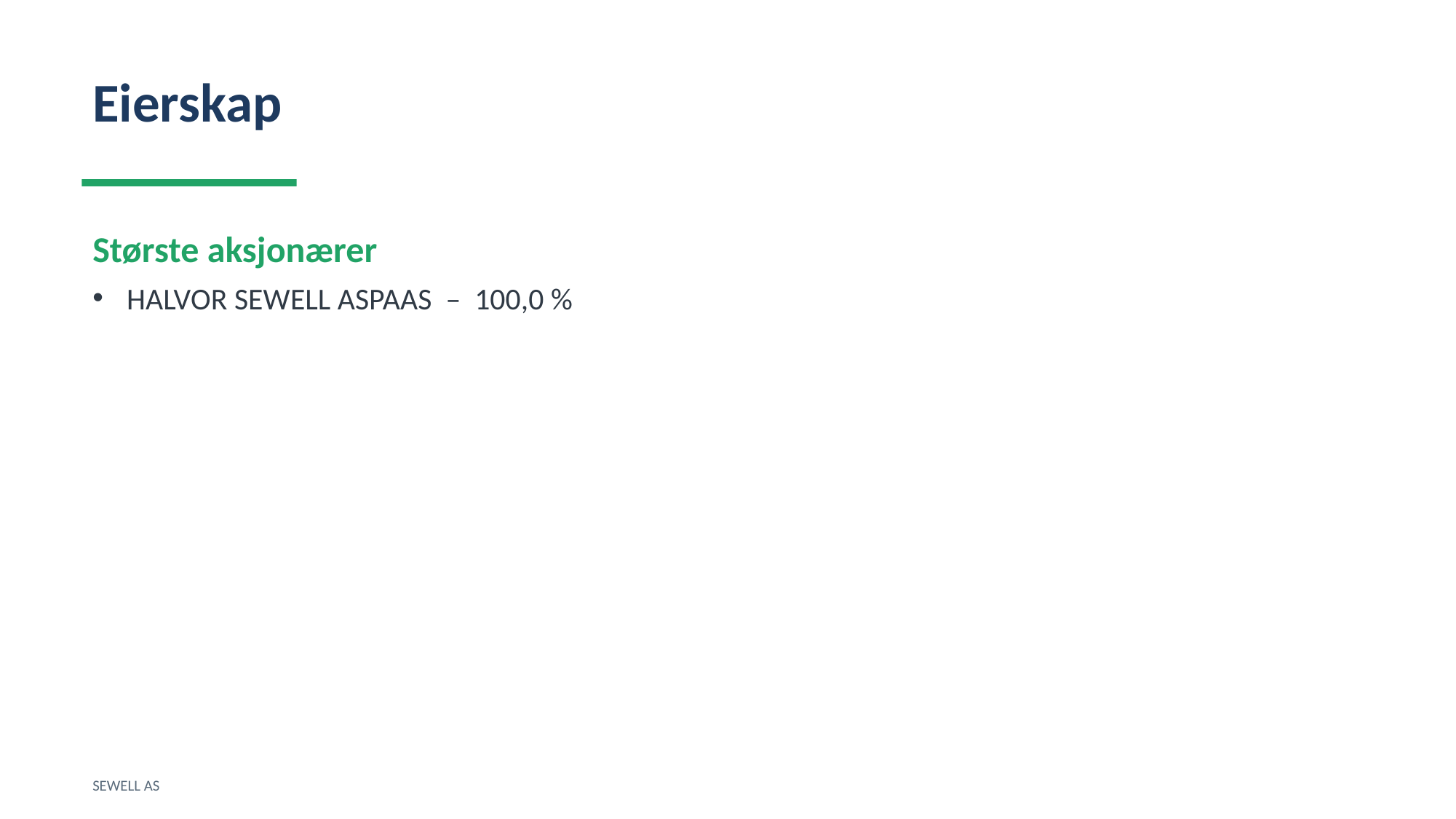

Eierskap

Største aksjonærer
HALVOR SEWELL ASPAAS  –  100,0 %
SEWELL AS